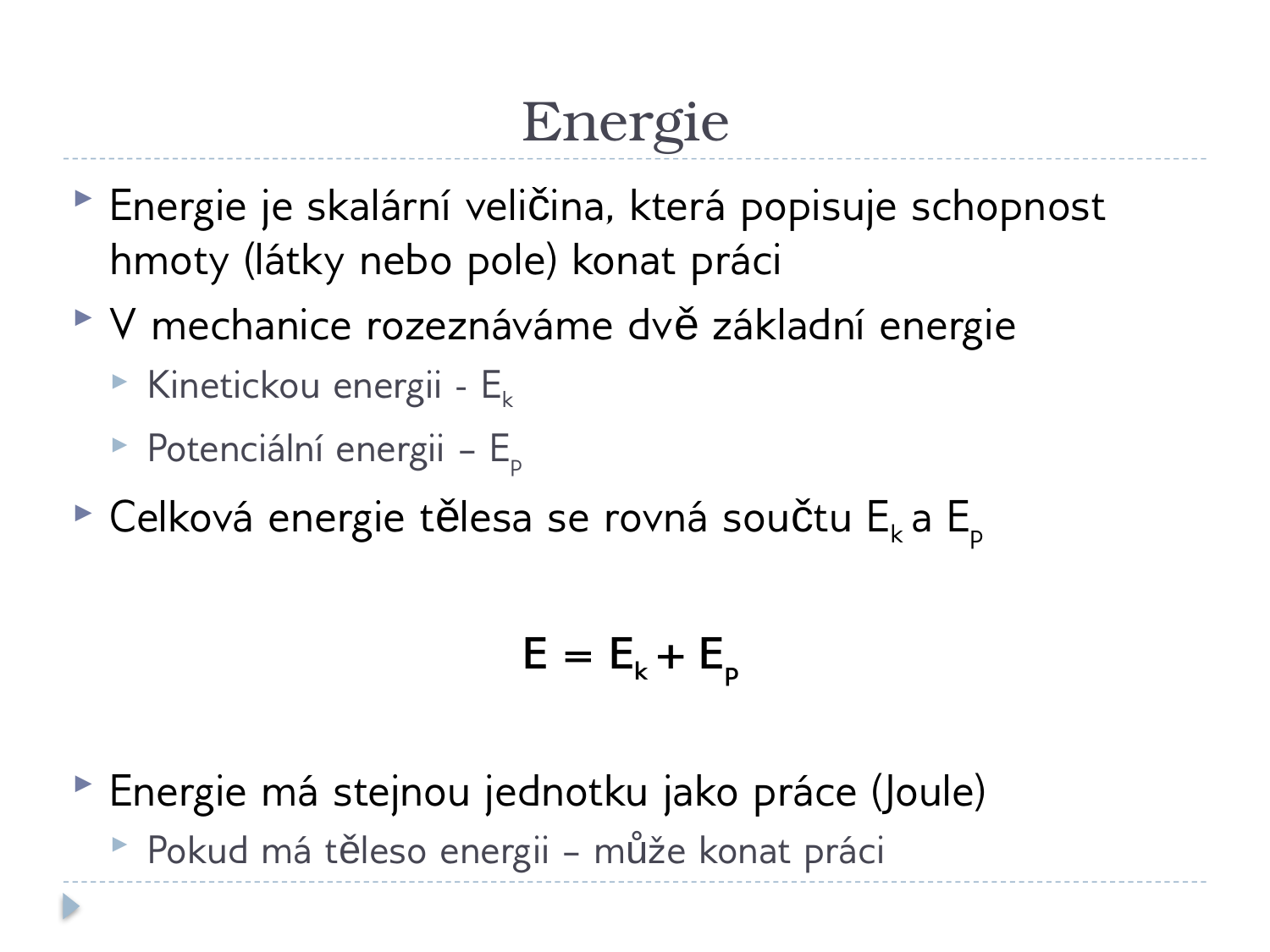

# Energie
Energie je skalární veličina, která popisuje schopnost hmoty (látky nebo pole) konat práci
V mechanice rozeznáváme dvě základní energie
Kinetickou energii - Ek
Potenciální energii – Ep
Celková energie tělesa se rovná součtu Ek a Ep

E = Ek + Ep

Energie má stejnou jednotku jako práce (Joule)
Pokud má těleso energii – může konat práci